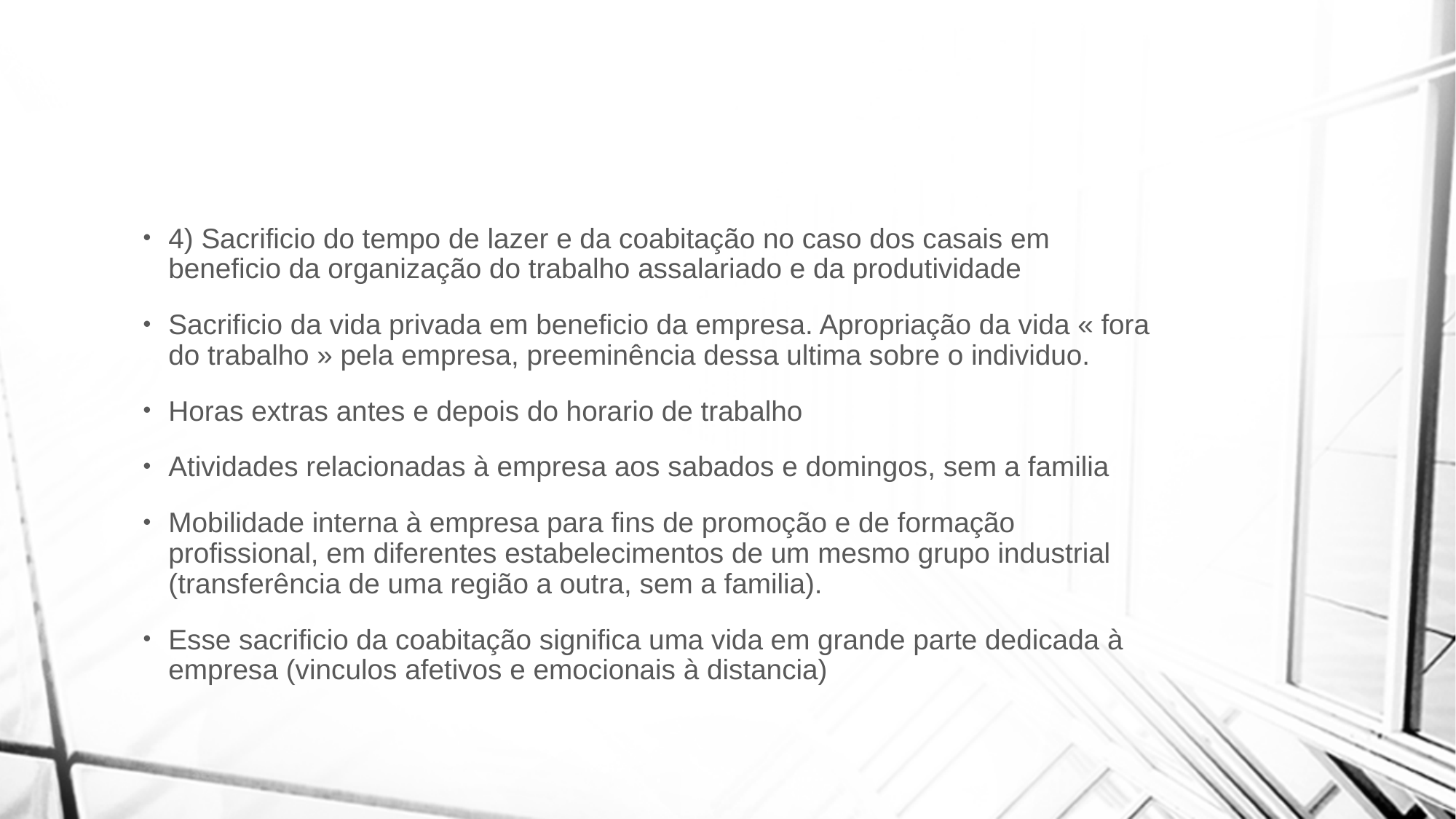

#
4) Sacrificio do tempo de lazer e da coabitação no caso dos casais em beneficio da organização do trabalho assalariado e da produtividade
Sacrificio da vida privada em beneficio da empresa. Apropriação da vida « fora do trabalho » pela empresa, preeminência dessa ultima sobre o individuo.
Horas extras antes e depois do horario de trabalho
Atividades relacionadas à empresa aos sabados e domingos, sem a familia
Mobilidade interna à empresa para fins de promoção e de formação profissional, em diferentes estabelecimentos de um mesmo grupo industrial (transferência de uma região a outra, sem a familia).
Esse sacrificio da coabitação significa uma vida em grande parte dedicada à empresa (vinculos afetivos e emocionais à distancia)